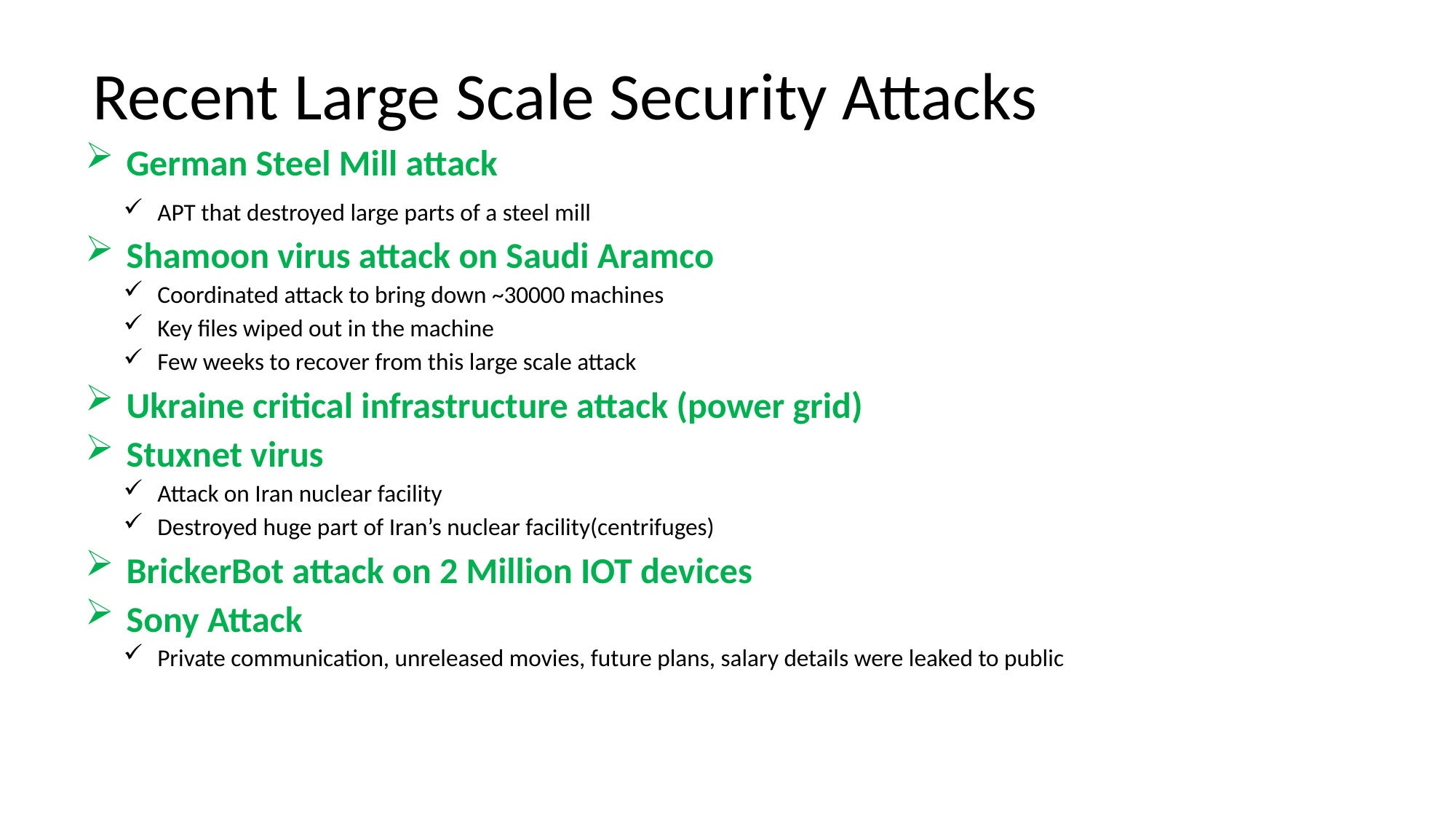

# Recent Large Scale Security Attacks
German Steel Mill attack
APT that destroyed large parts of a steel mill
Shamoon virus attack on Saudi Aramco
Coordinated attack to bring down ~30000 machines
Key files wiped out in the machine
Few weeks to recover from this large scale attack
Ukraine critical infrastructure attack (power grid)
Stuxnet virus
Attack on Iran nuclear facility
Destroyed huge part of Iran’s nuclear facility(centrifuges)
BrickerBot attack on 2 Million IOT devices
Sony Attack
Private communication, unreleased movies, future plans, salary details were leaked to public